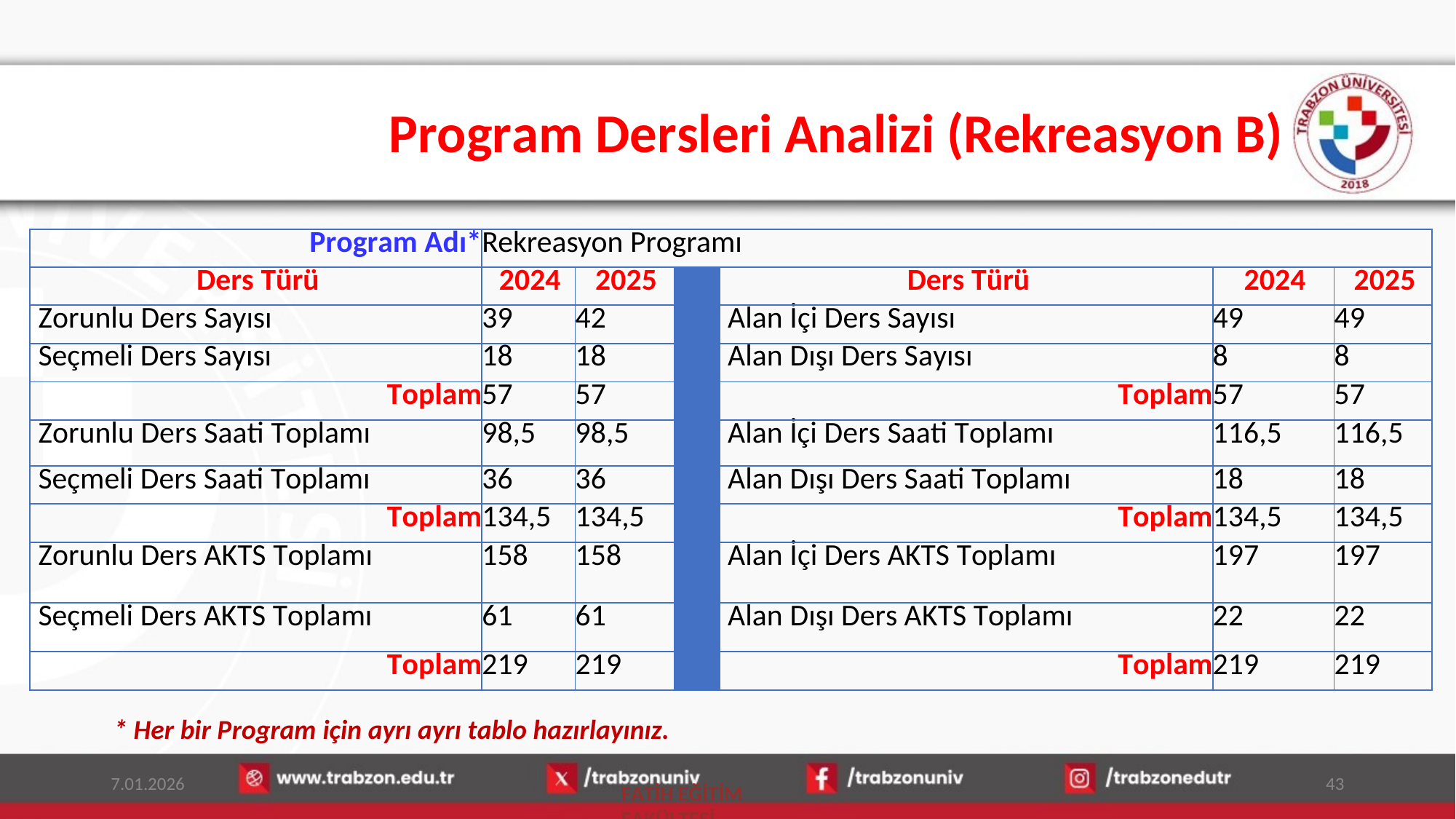

# Program Dersleri Analizi (Rekreasyon B)
| Program Adı\* | Rekreasyon Programı |  |  |  |  |  |
| --- | --- | --- | --- | --- | --- | --- |
| Ders Türü | 2024 | 2025 |  | Ders Türü | 2024 | 2025 |
| Zorunlu Ders Sayısı | 39 | 42 |  | Alan İçi Ders Sayısı | 49 | 49 |
| Seçmeli Ders Sayısı | 18 | 18 |  | Alan Dışı Ders Sayısı | 8 | 8 |
| Toplam | 57 | 57 |  | Toplam | 57 | 57 |
| Zorunlu Ders Saati Toplamı | 98,5 | 98,5 |  | Alan İçi Ders Saati Toplamı | 116,5 | 116,5 |
| Seçmeli Ders Saati Toplamı | 36 | 36 |  | Alan Dışı Ders Saati Toplamı | 18 | 18 |
| Toplam | 134,5 | 134,5 |  | Toplam | 134,5 | 134,5 |
| Zorunlu Ders AKTS Toplamı | 158 | 158 |  | Alan İçi Ders AKTS Toplamı | 197 | 197 |
| Seçmeli Ders AKTS Toplamı | 61 | 61 |  | Alan Dışı Ders AKTS Toplamı | 22 | 22 |
| Toplam | 219 | 219 |  | Toplam | 219 | 219 |
* Her bir Program için ayrı ayrı tablo hazırlayınız.
7.01.2026
43
FATİH EĞİTİM FAKÜLTESİ